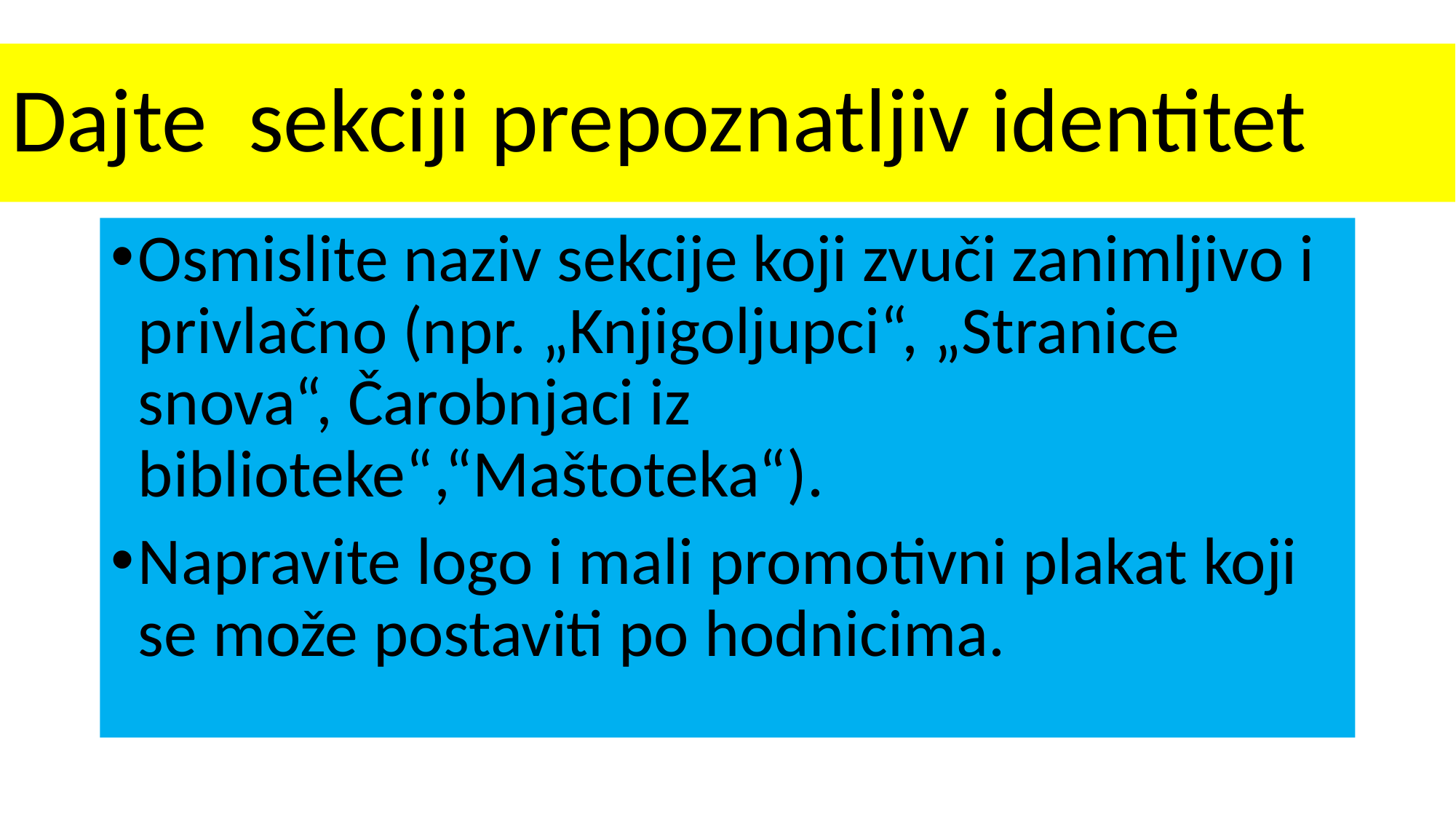

# Dajte  sekciji prepoznatljiv identitet
Osmislite naziv sekcije koji zvuči zanimljivo i privlačno (npr. „Knjigoljupci“, „Stranice snova“, Čarobnjaci iz biblioteke“,“Maštoteka“).
Napravite logo i mali promotivni plakat koji se može postaviti po hodnicima.